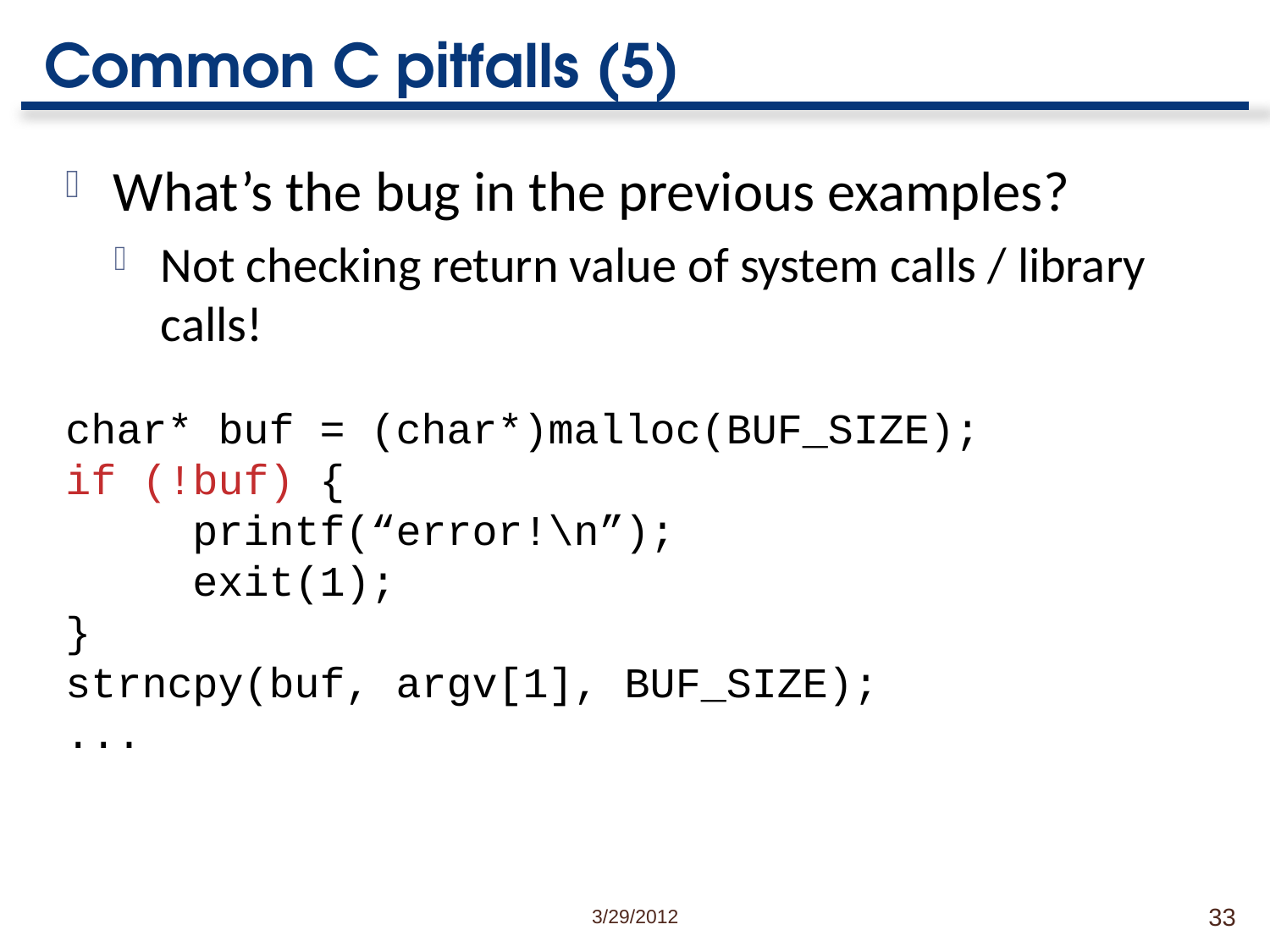

# Common C pitfalls (5)
What’s the bug in the previous examples?
Not checking return value of system calls / library calls!

char* buf = (char*)malloc(BUF_SIZE);
if (!buf) {
	printf(“error!\n”);
	exit(1);
}
strncpy(buf, argv[1], BUF_SIZE);
...
3/29/2012
33